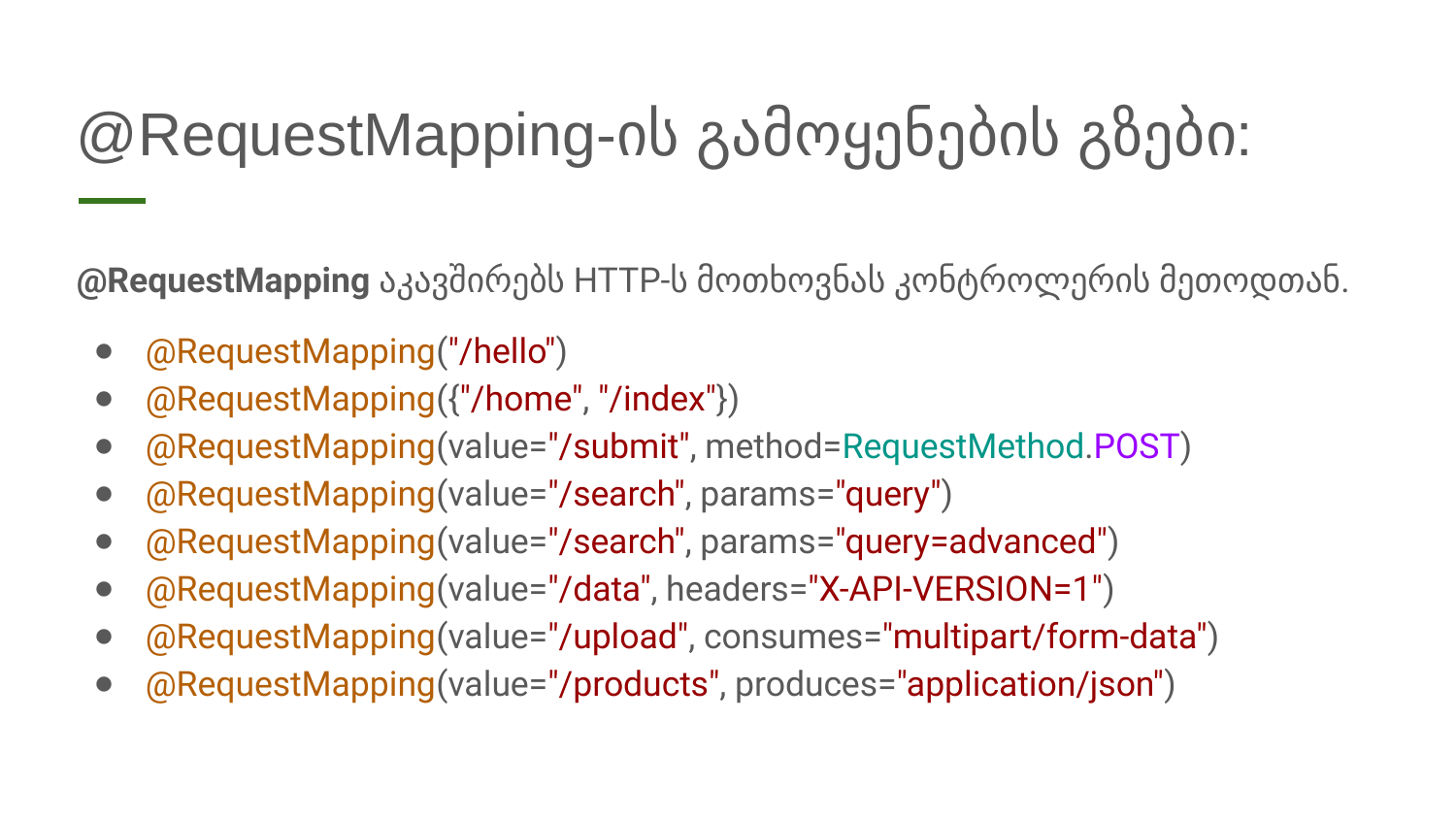

# @RequestMapping-ის გამოყენების გზები:
@RequestMapping აკავშირებს HTTP-ს მოთხოვნას კონტროლერის მეთოდთან.
@RequestMapping("/hello")
@RequestMapping({"/home", "/index"})
@RequestMapping(value="/submit", method=RequestMethod.POST)
@RequestMapping(value="/search", params="query")
@RequestMapping(value="/search", params="query=advanced")
@RequestMapping(value="/data", headers="X-API-VERSION=1")
@RequestMapping(value="/upload", consumes="multipart/form-data")
@RequestMapping(value="/products", produces="application/json")